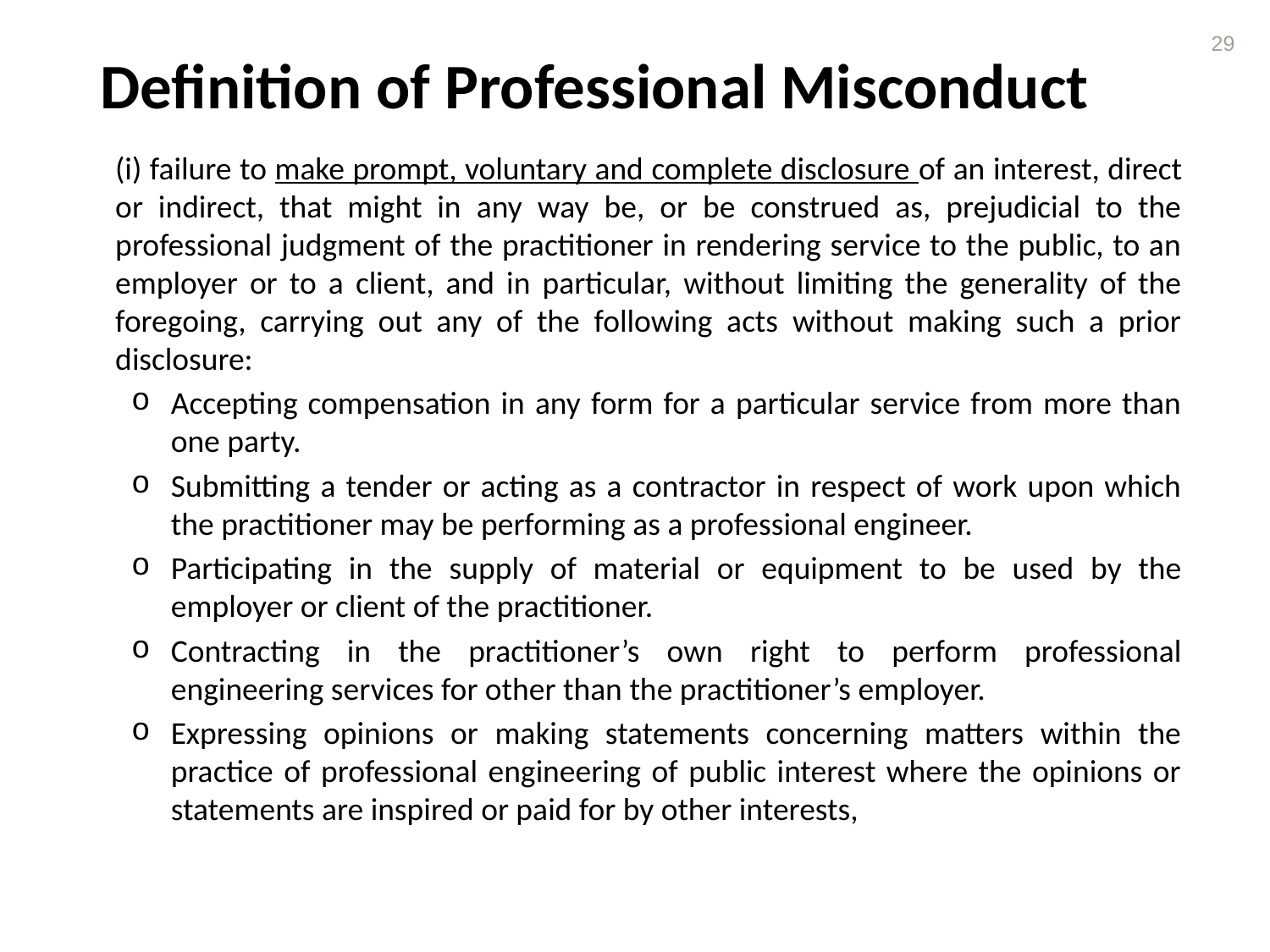

# Definition of Professional Misconduct
29
	(i) failure to make prompt, voluntary and complete disclosure of an interest, direct or indirect, that might in any way be, or be construed as, prejudicial to the professional judgment of the practitioner in rendering service to the public, to an employer or to a client, and in particular, without limiting the generality of the foregoing, carrying out any of the following acts without making such a prior disclosure:
Accepting compensation in any form for a particular service from more than one party.
Submitting a tender or acting as a contractor in respect of work upon which the practitioner may be performing as a professional engineer.
Participating in the supply of material or equipment to be used by the employer or client of the practitioner.
Contracting in the practitioner’s own right to perform professional engineering services for other than the practitioner’s employer.
Expressing opinions or making statements concerning matters within the practice of professional engineering of public interest where the opinions or statements are inspired or paid for by other interests,